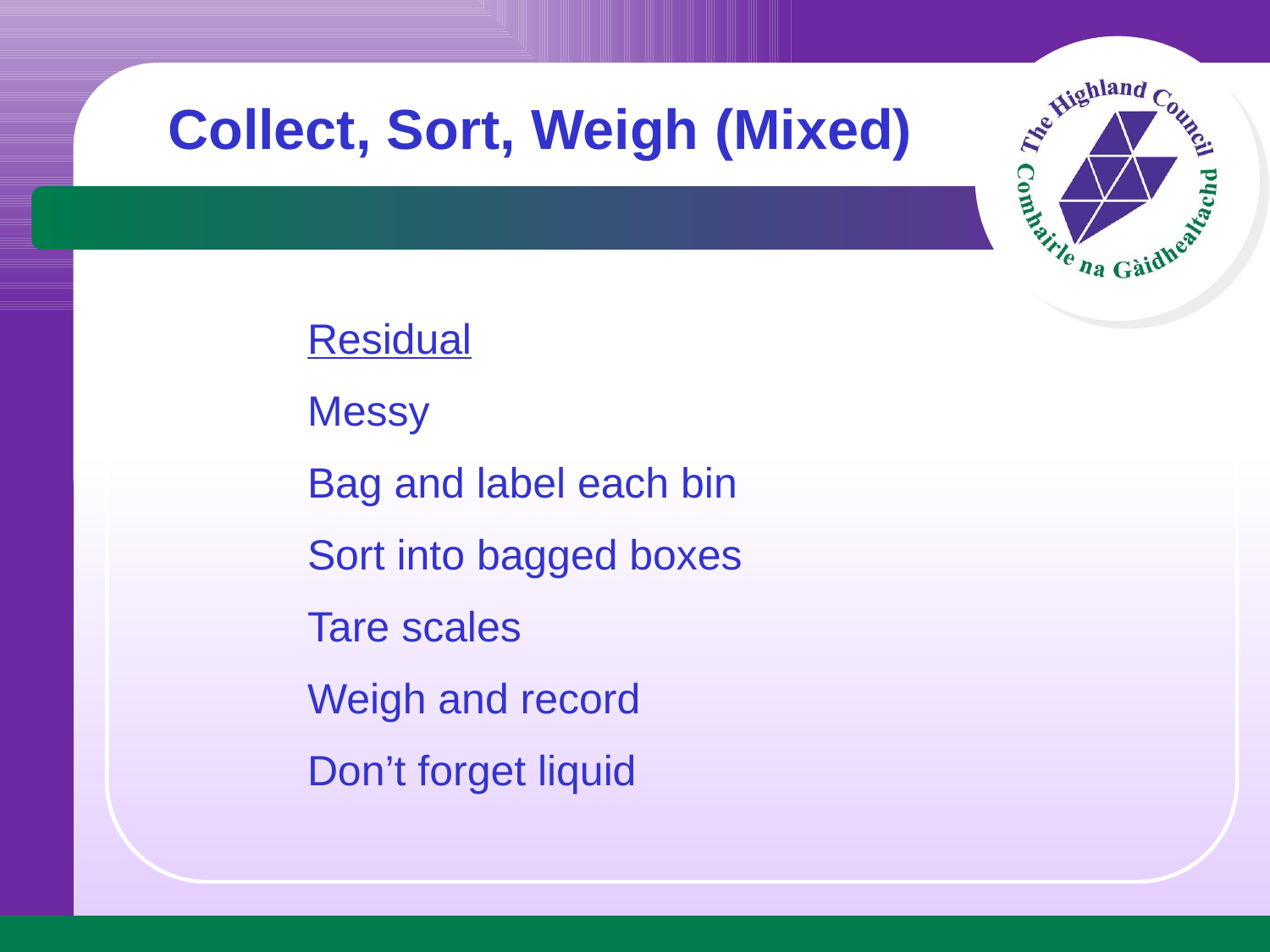

Collect, Sort, Weigh (Mixed)

Residual
Messy
Bag and label each bin
Sort into bagged boxes
Tare scales
Weigh and record
Don’t forget liquid